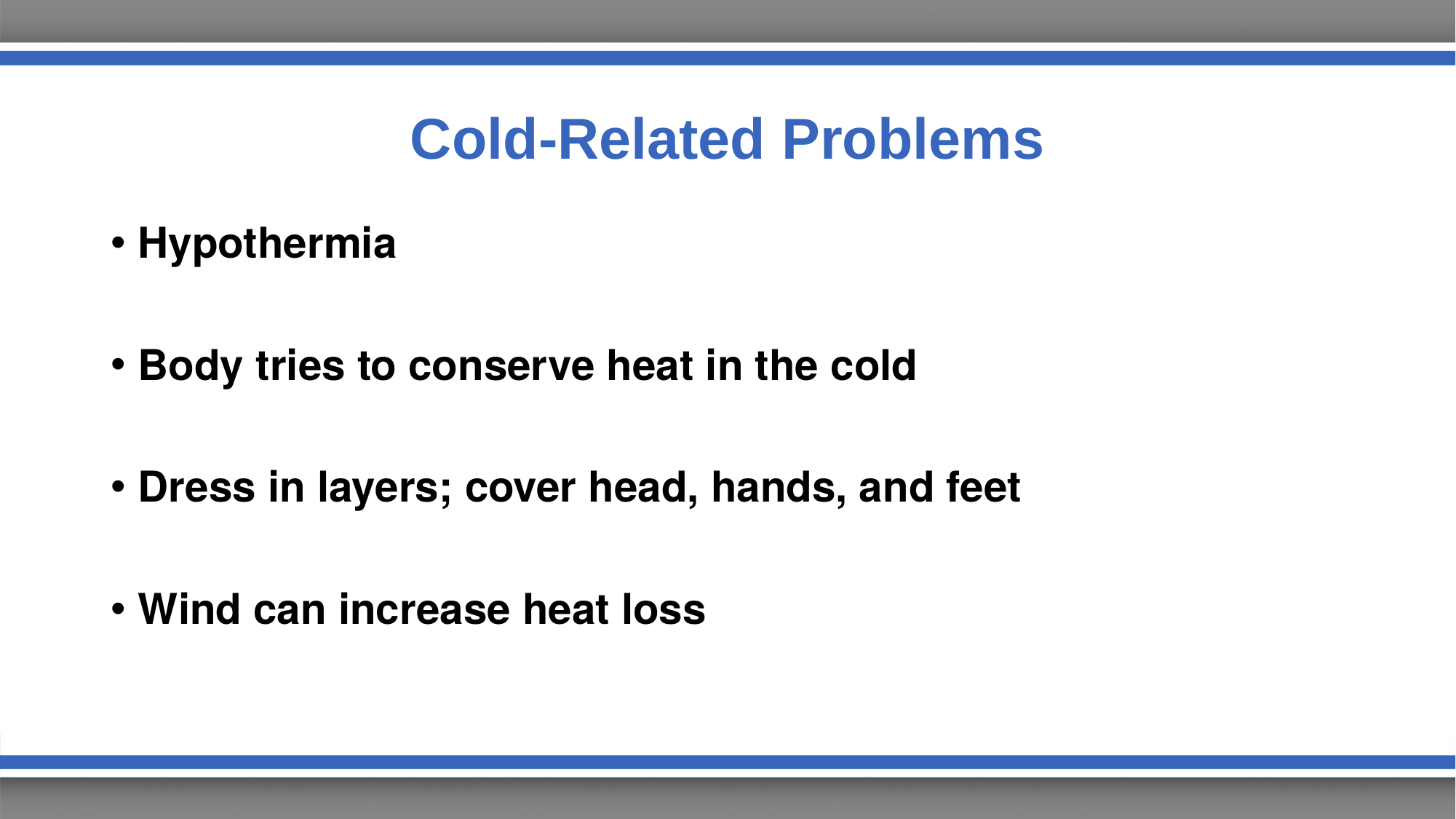

# Cold-Related Problems
Hypothermia

Body tries to conserve heat in the cold

Dress in layers; cover head, hands, and feet

Wind can increase heat loss